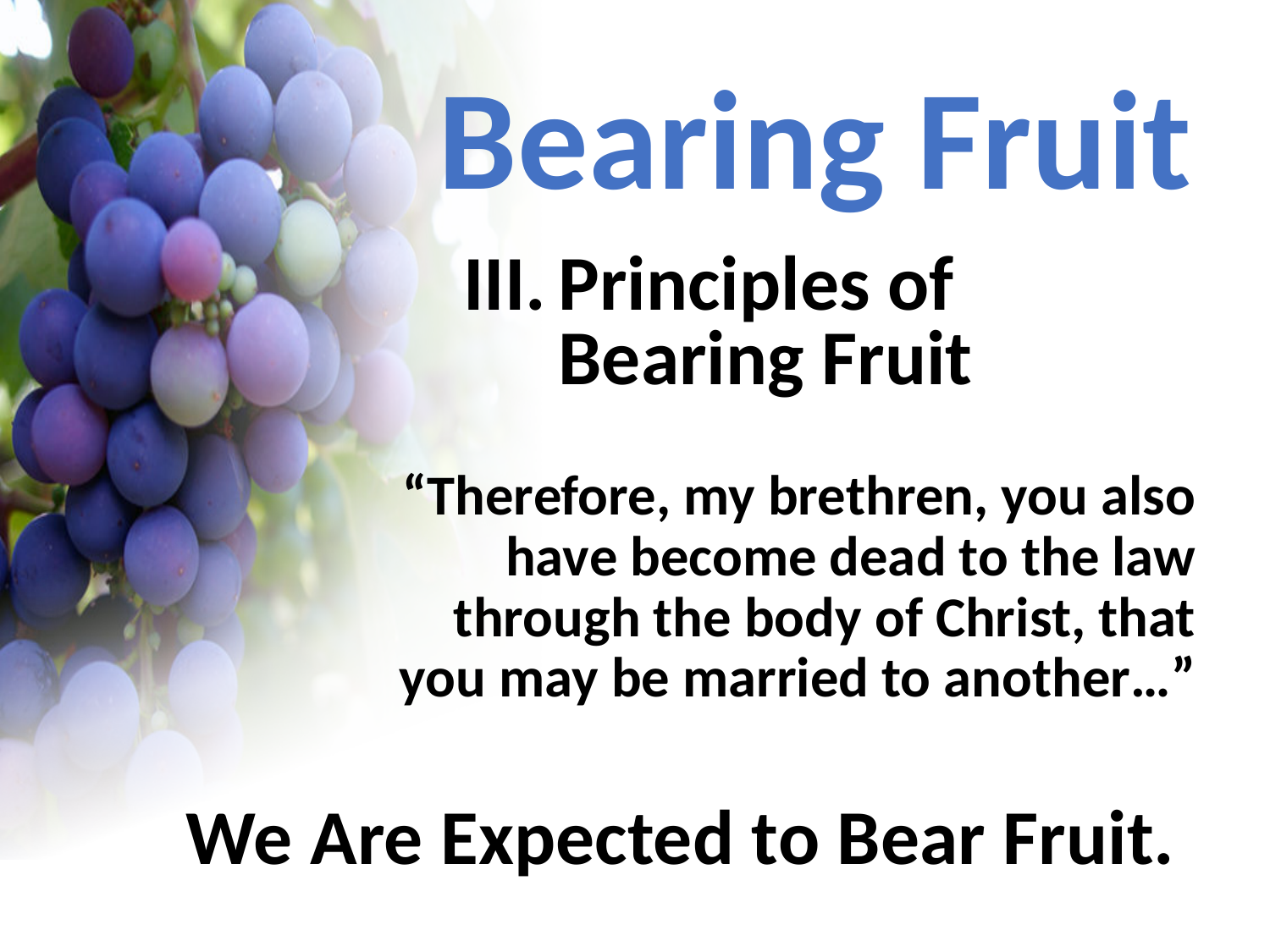

Bearing Fruit
III.	Principles of Bearing Fruit
“Therefore, my brethren, you also have become dead to the law through the body of Christ, that you may be married to another…”
We Are Expected to Bear Fruit.